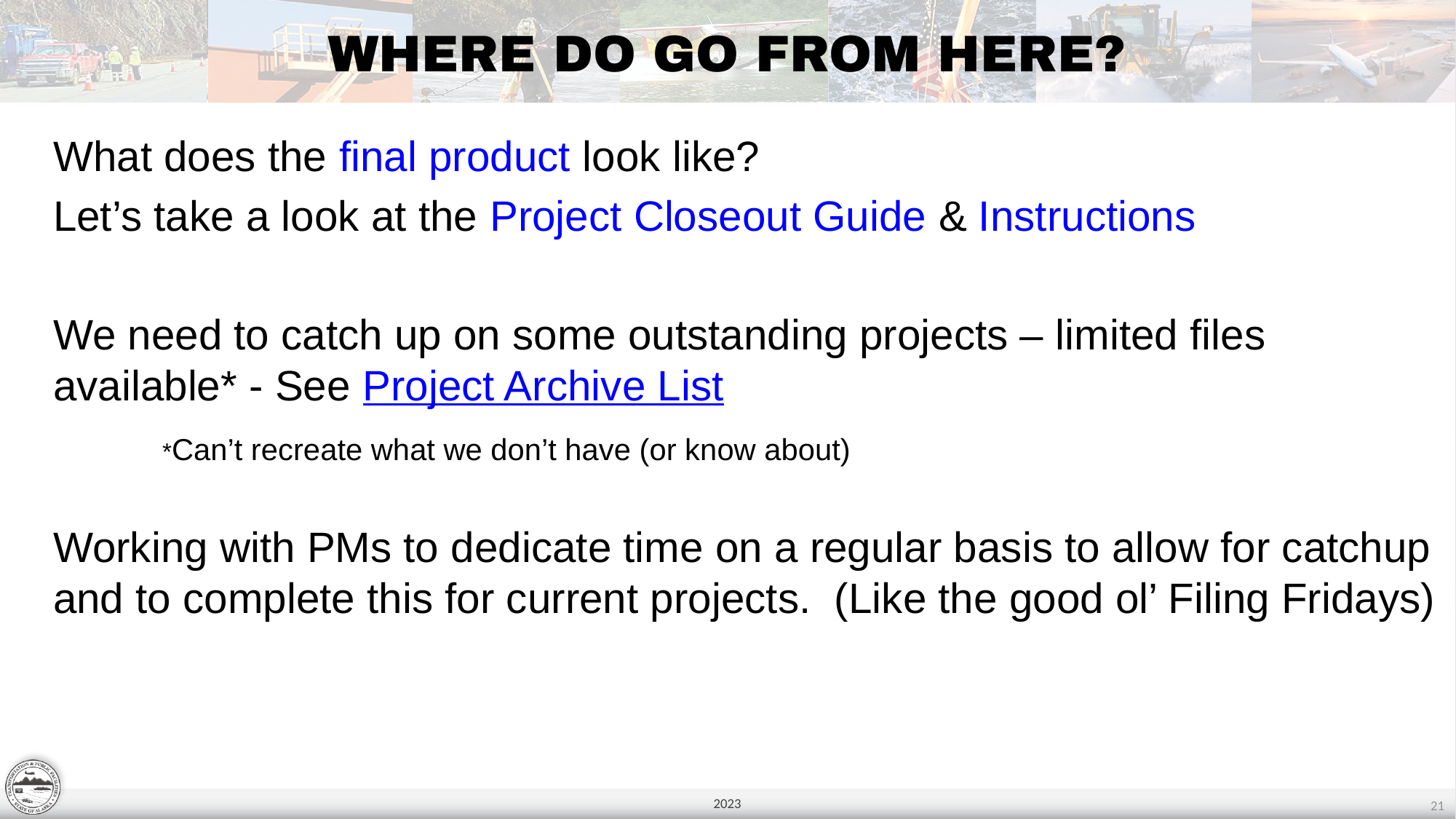

Where do Go From Here?
What does the final product look like?
Let’s take a look at the Project Closeout Guide & Instructions

We need to catch up on some outstanding projects – limited files available* - See Project Archive List
	*Can’t recreate what we don’t have (or know about)

Working with PMs to dedicate time on a regular basis to allow for catchup and to complete this for current projects.  (Like the good ol’ Filing Fridays)
2023
21